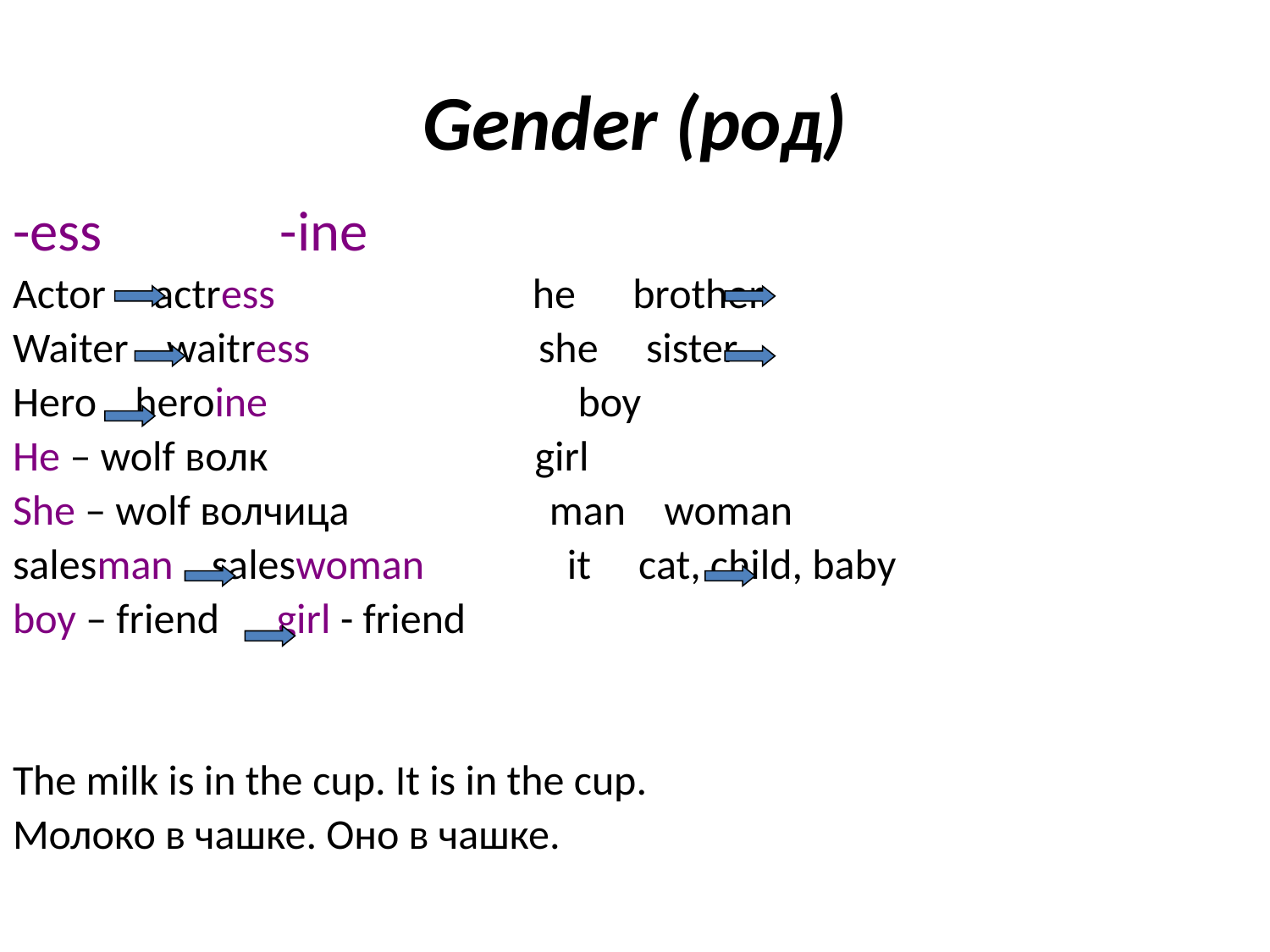

# Gender (род)
-ess              -ine
Actor     actress                           he      brother
Waiter    waitress                        she     sister
Hero    heroine			 boy
He – wolf волк                            girl
She – wolf волчица                     man    woman
salesman    saleswoman               it     cat, child, baby
boy – friend      girl - friend

The milk is in the cup. It is in the cup.
Молоко в чашке. Оно в чашке.